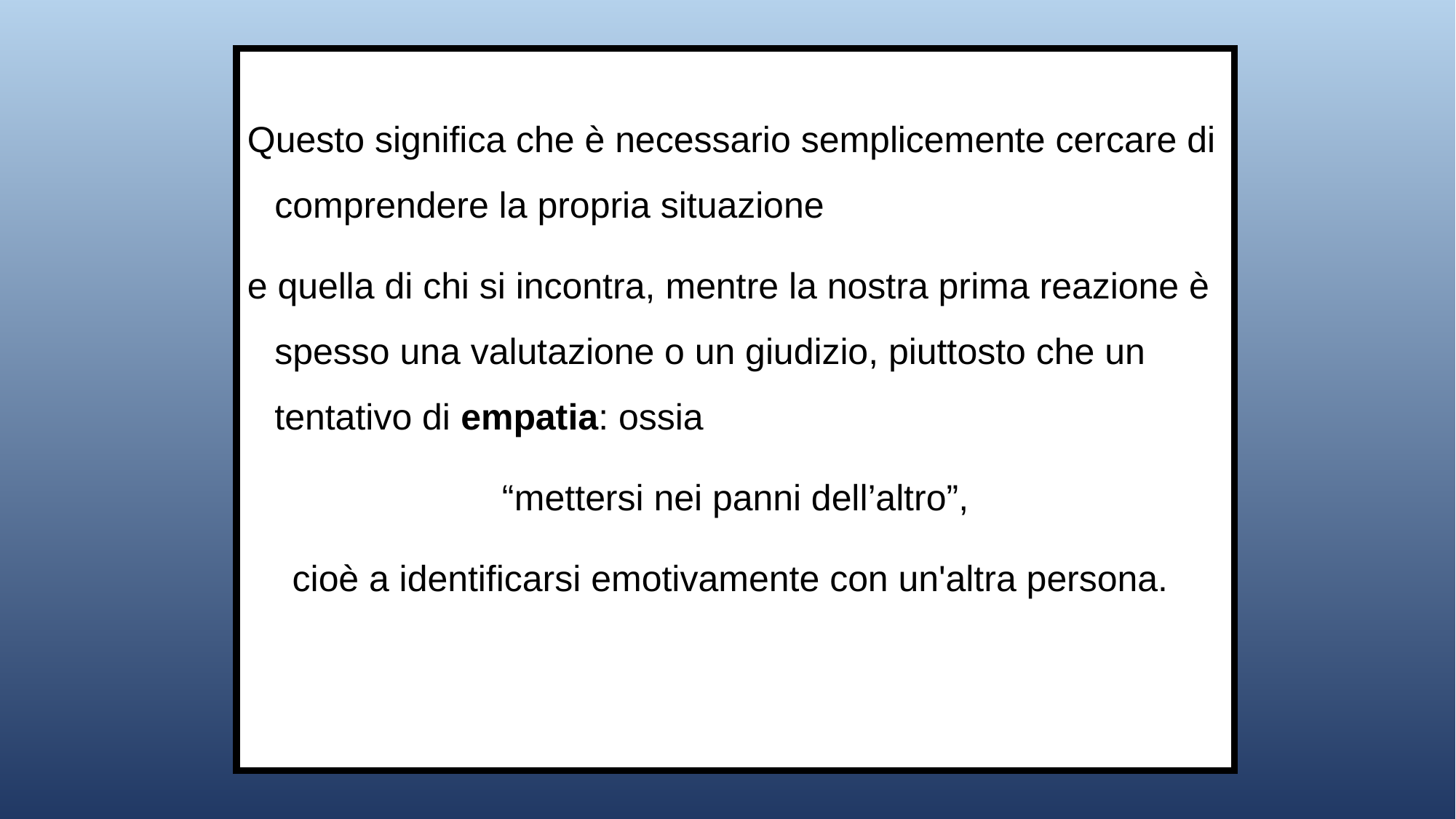

Questo significa che è necessario semplicemente cercare di comprendere la propria situazione
e quella di chi si incontra, mentre la nostra prima reazione è spesso una valutazione o un giudizio, piuttosto che un tentativo di empatia: ossia
 “mettersi nei panni dell’altro”,
cioè a identificarsi emotivamente con un'altra persona.